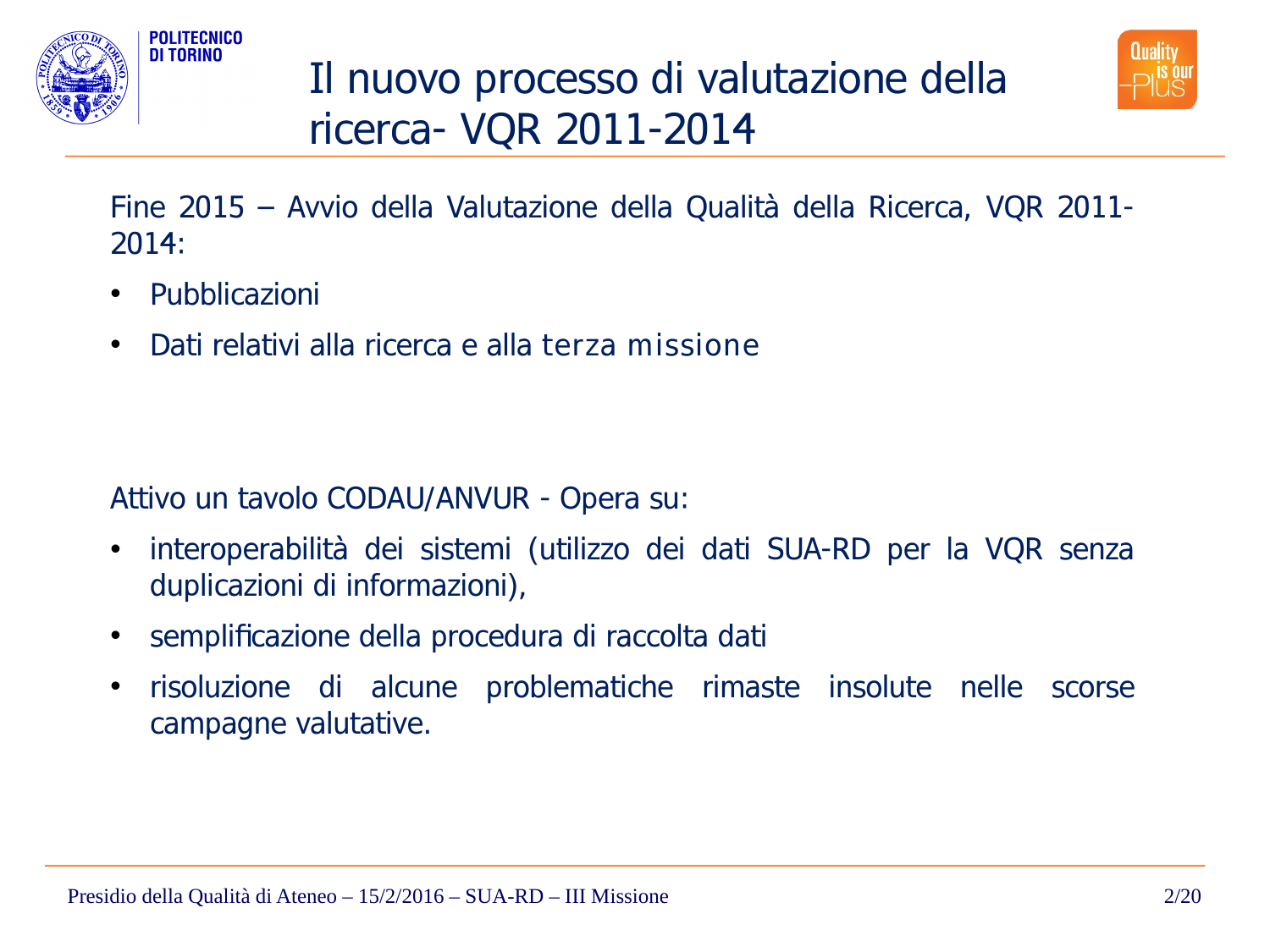

# Il nuovo processo di valutazione della ricerca- VQR 2011-2014

Fine 2015 – Avvio della Valutazione della Qualità della Ricerca, VQR 2011-2014:
Pubblicazioni
Dati relativi alla ricerca e alla terza missione

Attivo un tavolo CODAU/ANVUR - Opera su:
interoperabilità dei sistemi (utilizzo dei dati SUA-RD per la VQR senza duplicazioni di informazioni),
semplificazione della procedura di raccolta dati
risoluzione di alcune problematiche rimaste insolute nelle scorse campagne valutative.